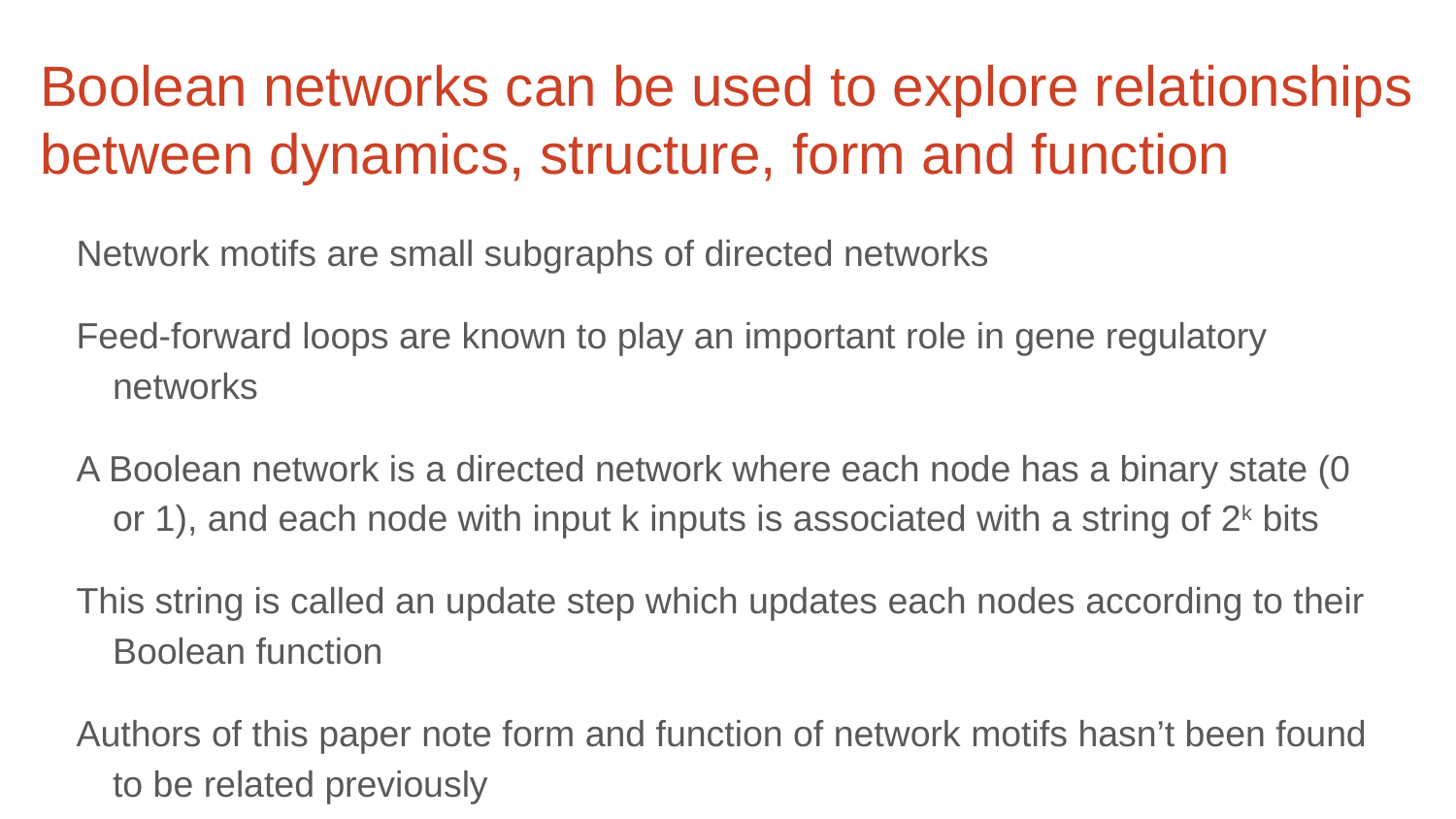

# Boolean networks can be used to explore relationships between dynamics, structure, form and function
Network motifs are small subgraphs of directed networks
Feed-forward loops are known to play an important role in gene regulatory networks
A Boolean network is a directed network where each node has a binary state (0 or 1), and each node with input k inputs is associated with a string of 2k bits
This string is called an update step which updates each nodes according to their Boolean function
Authors of this paper note form and function of network motifs hasn’t been found to be related previously
This paper differs from previous work by defining function of motifs in terms of structural properties of their attraction basins